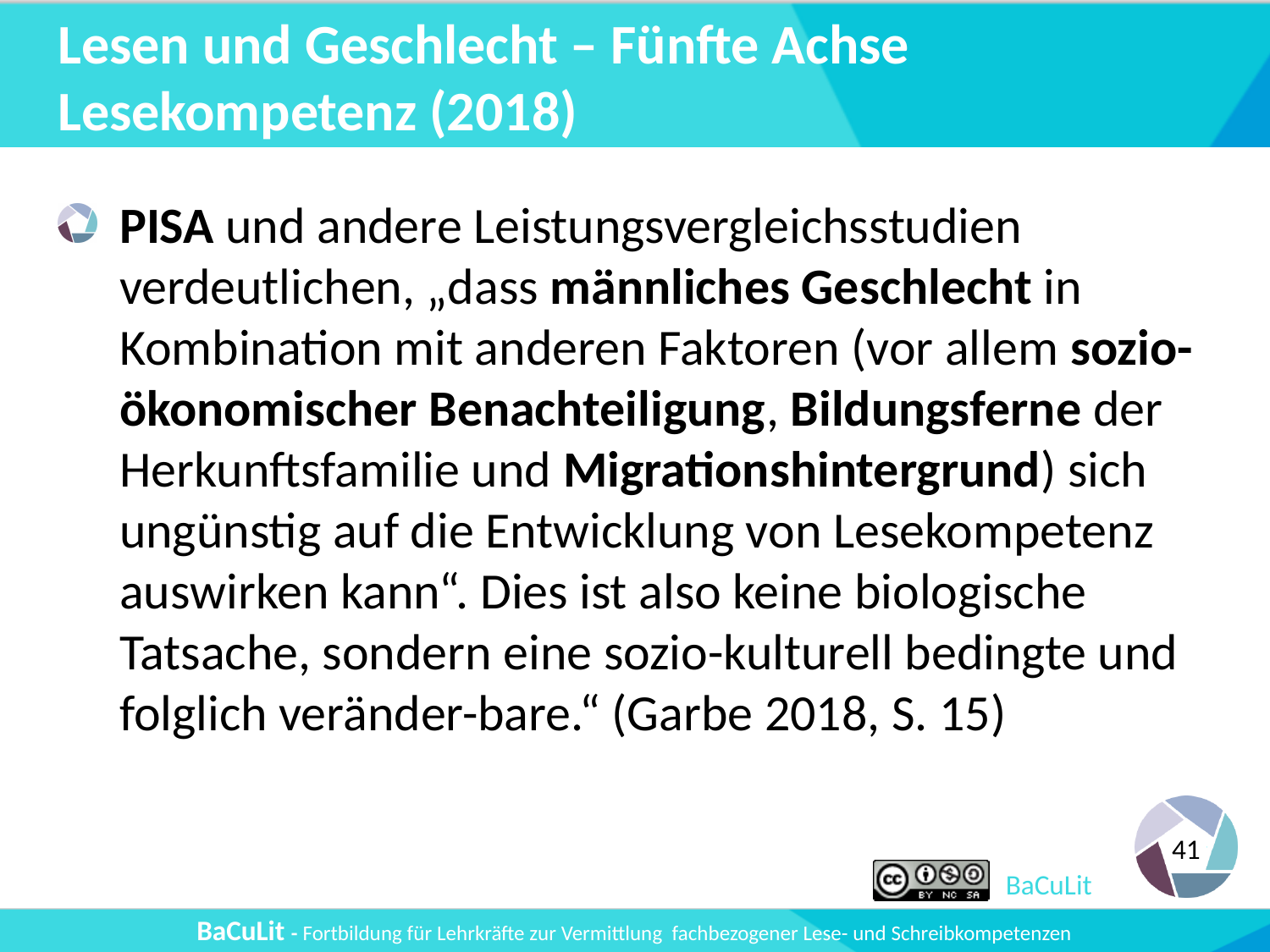

# Lesen und Geschlecht – Fünfte Achse Lesekompetenz (2018)
PISA und andere Leistungsvergleichsstudien verdeutlichen, „dass männliches Geschlecht in Kombination mit anderen Faktoren (vor allem sozio-ökonomischer Benachteiligung, Bildungsferne der Herkunftsfamilie und Migrationshintergrund) sich ungünstig auf die Entwicklung von Lesekompetenz auswirken kann“. Dies ist also keine biologische Tatsache, sondern eine sozio-kulturell bedingte und folglich veränder-bare.“ (Garbe 2018, S. 15)